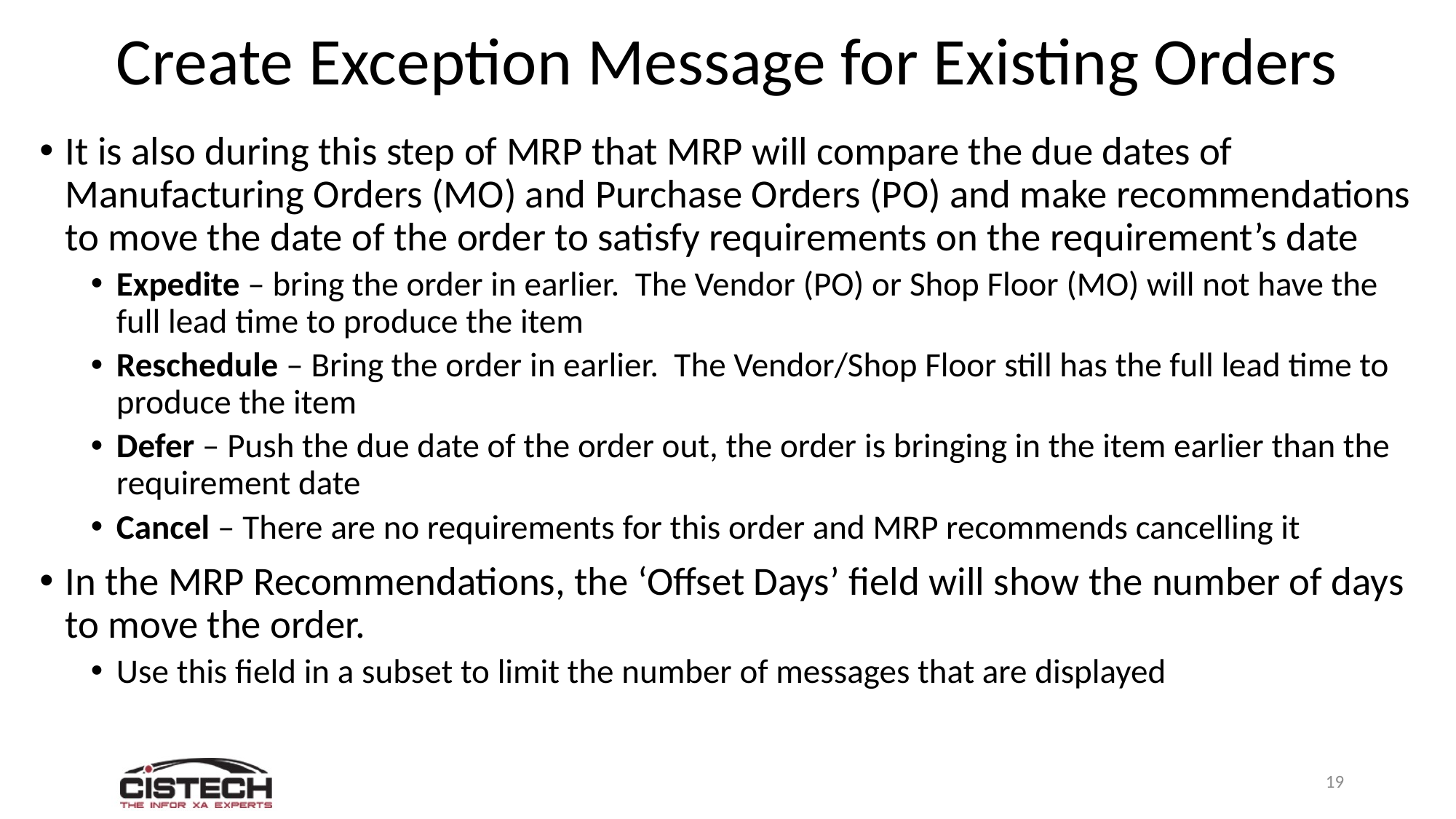

# Create Exception Message for Existing Orders
It is also during this step of MRP that MRP will compare the due dates of Manufacturing Orders (MO) and Purchase Orders (PO) and make recommendations to move the date of the order to satisfy requirements on the requirement’s date
Expedite – bring the order in earlier.  The Vendor (PO) or Shop Floor (MO) will not have the full lead time to produce the item
Reschedule – Bring the order in earlier.  The Vendor/Shop Floor still has the full lead time to produce the item
Defer – Push the due date of the order out, the order is bringing in the item earlier than the requirement date
Cancel – There are no requirements for this order and MRP recommends cancelling it
In the MRP Recommendations, the ‘Offset Days’ field will show the number of days to move the order.
Use this field in a subset to limit the number of messages that are displayed

19